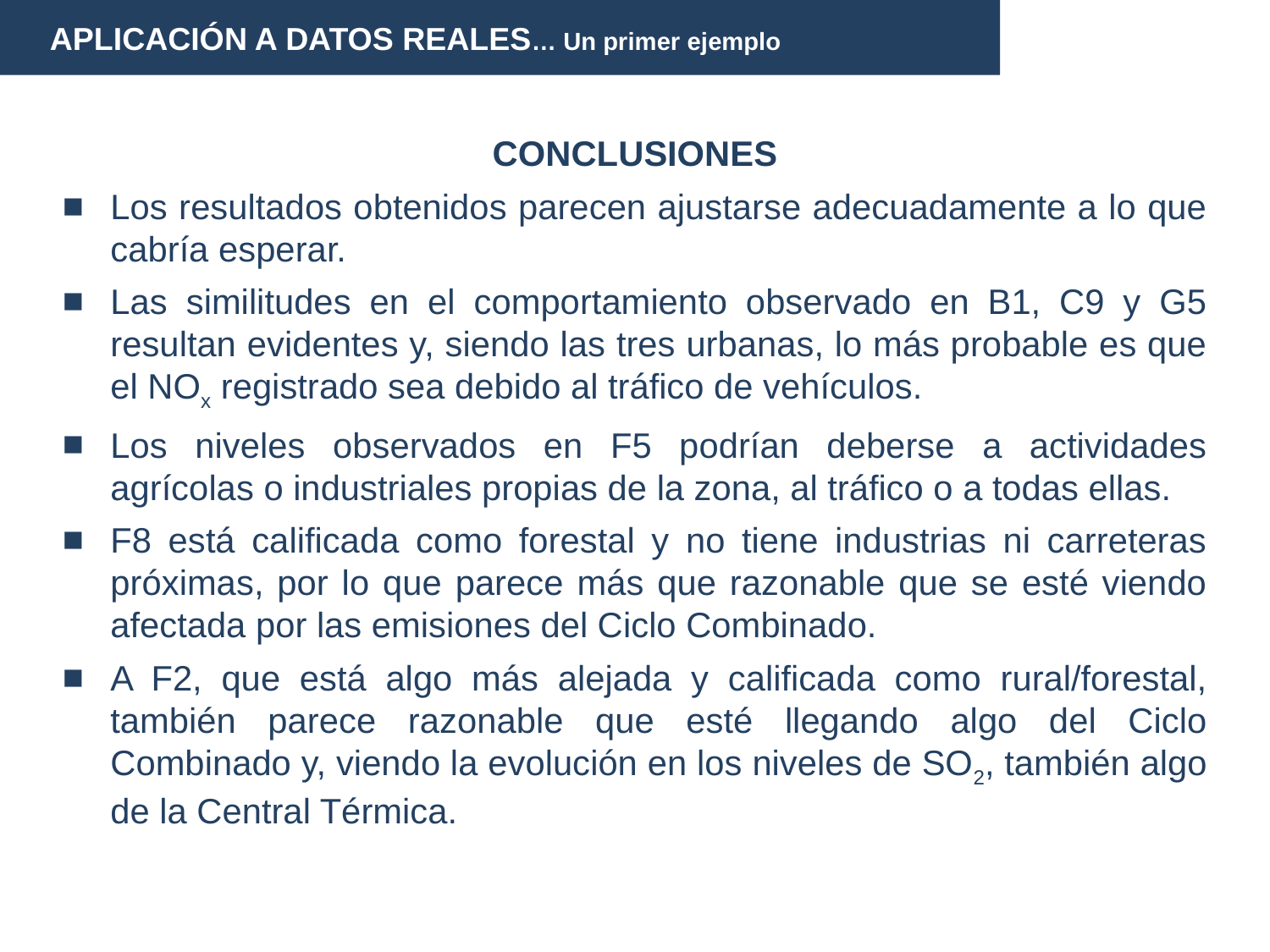

APLICACIÓN A DATOS REALES… Un primer ejemplo

CONCLUSIONES
Los resultados obtenidos parecen ajustarse adecuadamente a lo que cabría esperar.
Las similitudes en el comportamiento observado en B1, C9 y G5 resultan evidentes y, siendo las tres urbanas, lo más probable es que el NOx registrado sea debido al tráfico de vehículos.
Los niveles observados en F5 podrían deberse a actividades agrícolas o industriales propias de la zona, al tráfico o a todas ellas.
F8 está calificada como forestal y no tiene industrias ni carreteras próximas, por lo que parece más que razonable que se esté viendo afectada por las emisiones del Ciclo Combinado.
A F2, que está algo más alejada y calificada como rural/forestal, también parece razonable que esté llegando algo del Ciclo Combinado y, viendo la evolución en los niveles de SO2, también algo de la Central Térmica.